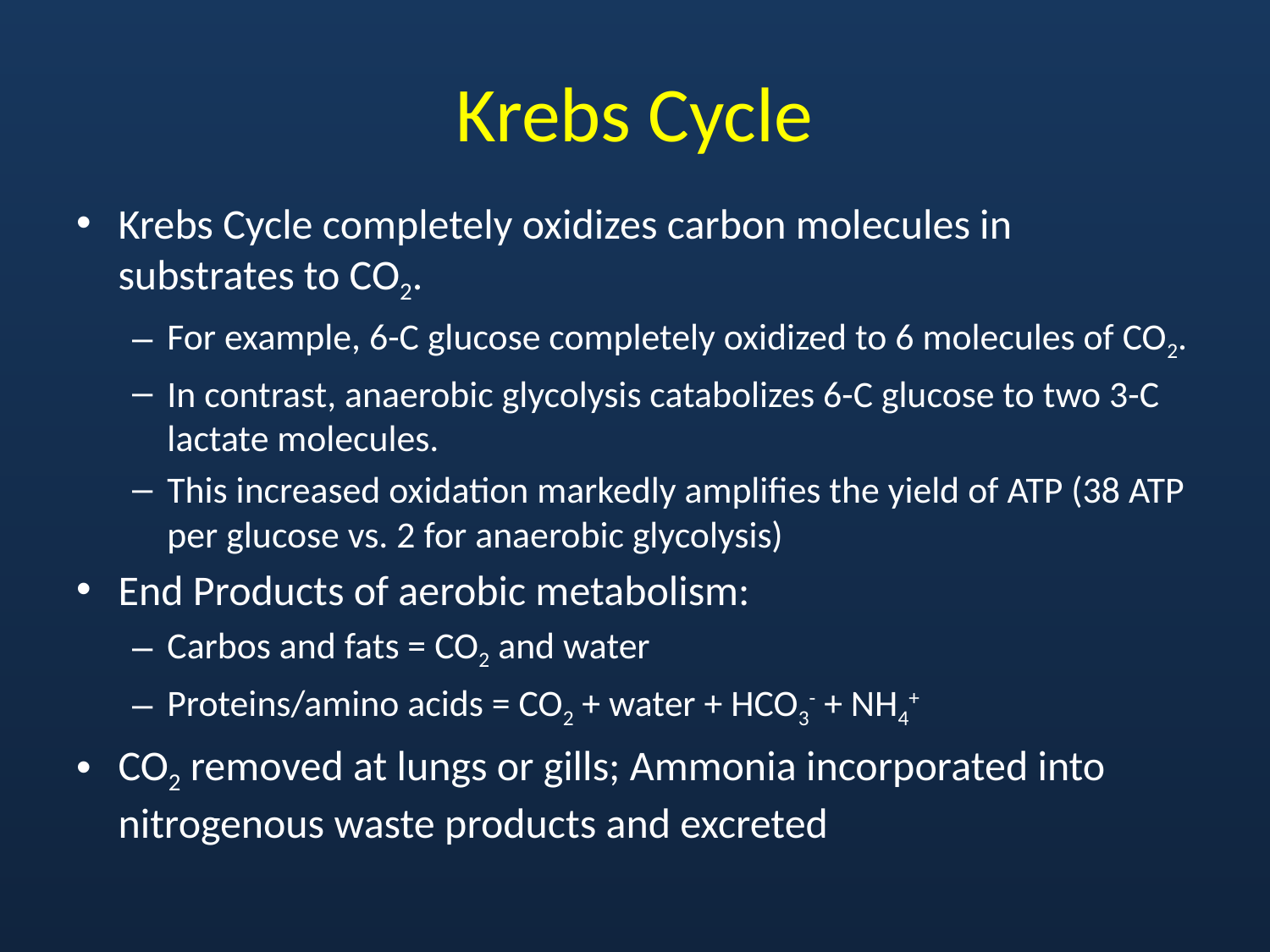

# Krebs Cycle
Krebs Cycle completely oxidizes carbon molecules in substrates to CO2.
For example, 6-C glucose completely oxidized to 6 molecules of CO2.
In contrast, anaerobic glycolysis catabolizes 6-C glucose to two 3-C lactate molecules.
This increased oxidation markedly amplifies the yield of ATP (38 ATP per glucose vs. 2 for anaerobic glycolysis)
End Products of aerobic metabolism:
Carbos and fats = CO2 and water
Proteins/amino acids = CO2 + water + HCO3- + NH4+
CO2 removed at lungs or gills; Ammonia incorporated into nitrogenous waste products and excreted